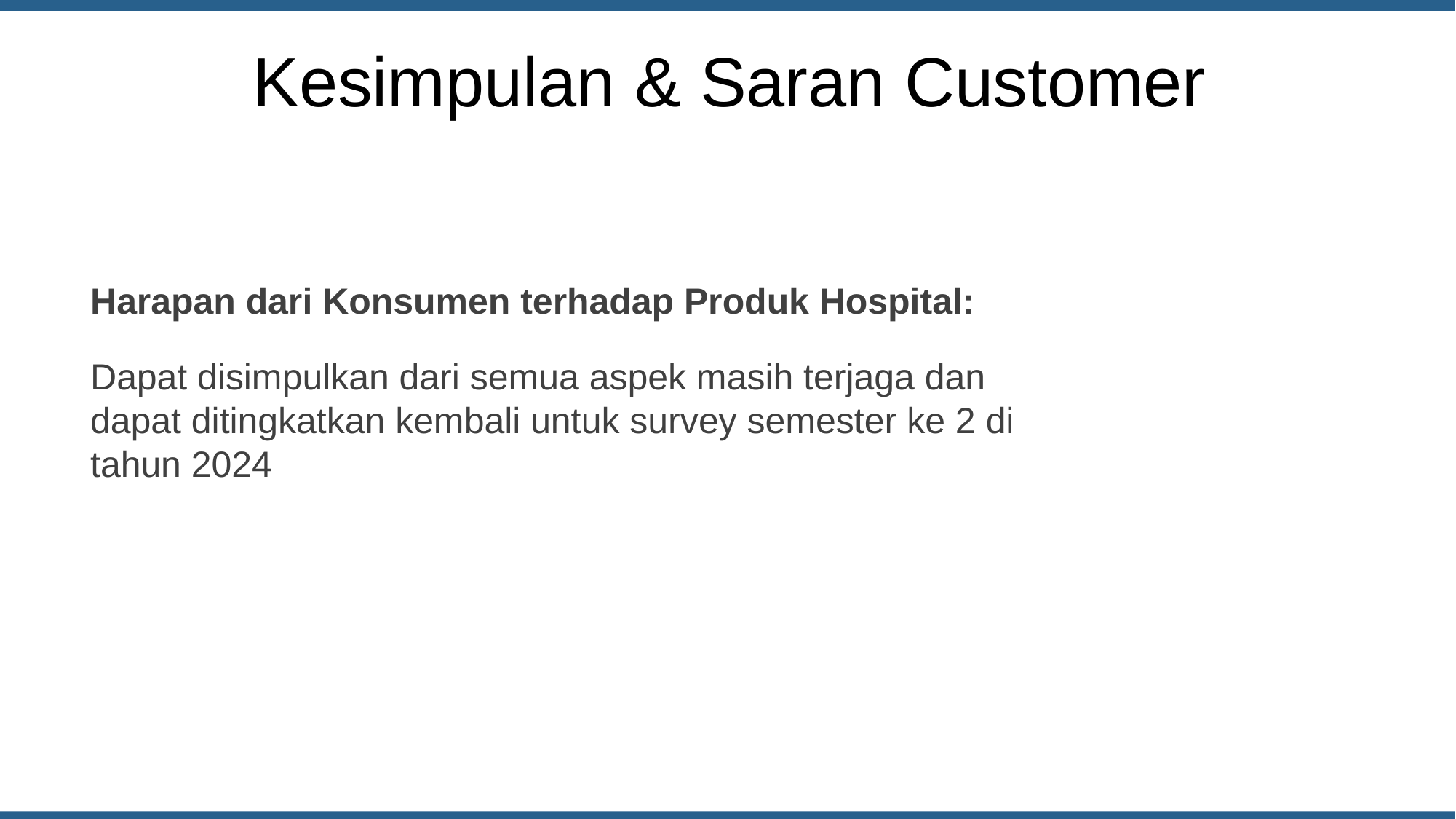

Kesimpulan & Saran Customer
Harapan dari Konsumen terhadap Produk Hospital:
Dapat disimpulkan dari semua aspek masih terjaga dan dapat ditingkatkan kembali untuk survey semester ke 2 di tahun 2024
Content  Here
Content  Here
Content  Here
Content  Here